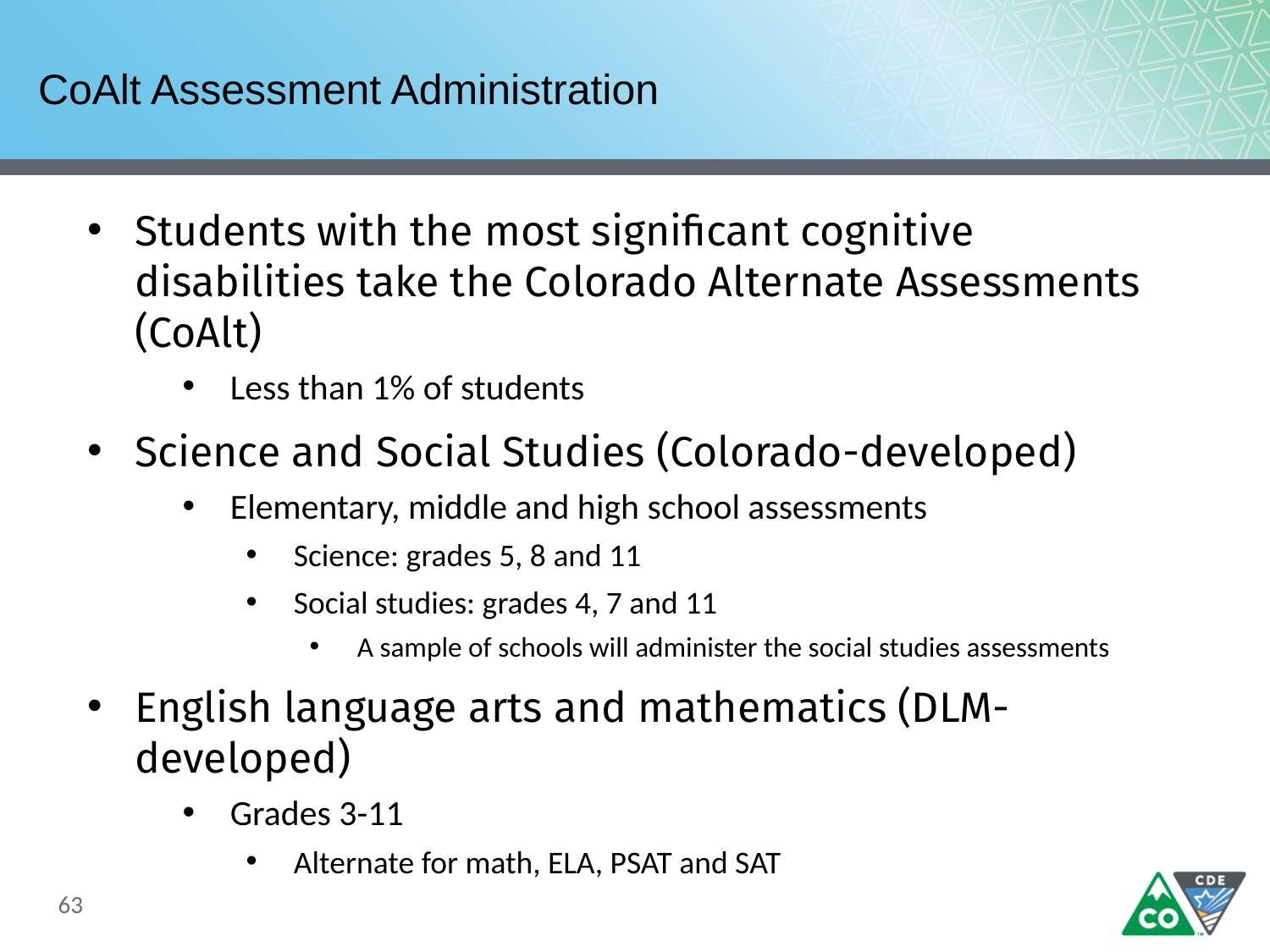

# CoAlt Assessment Administration
Students with the most significant cognitive disabilities take the Colorado Alternate Assessments (CoAlt)
Less than 1% of students
Science and Social Studies (Colorado-developed)
Elementary, middle and high school assessments
Science: grades 5, 8 and 11
Social studies: grades 4, 7 and 11
A sample of schools will administer the social studies assessments
English language arts and mathematics (DLM-developed)
Grades 3-11
Alternate for math, ELA, PSAT and SAT
63